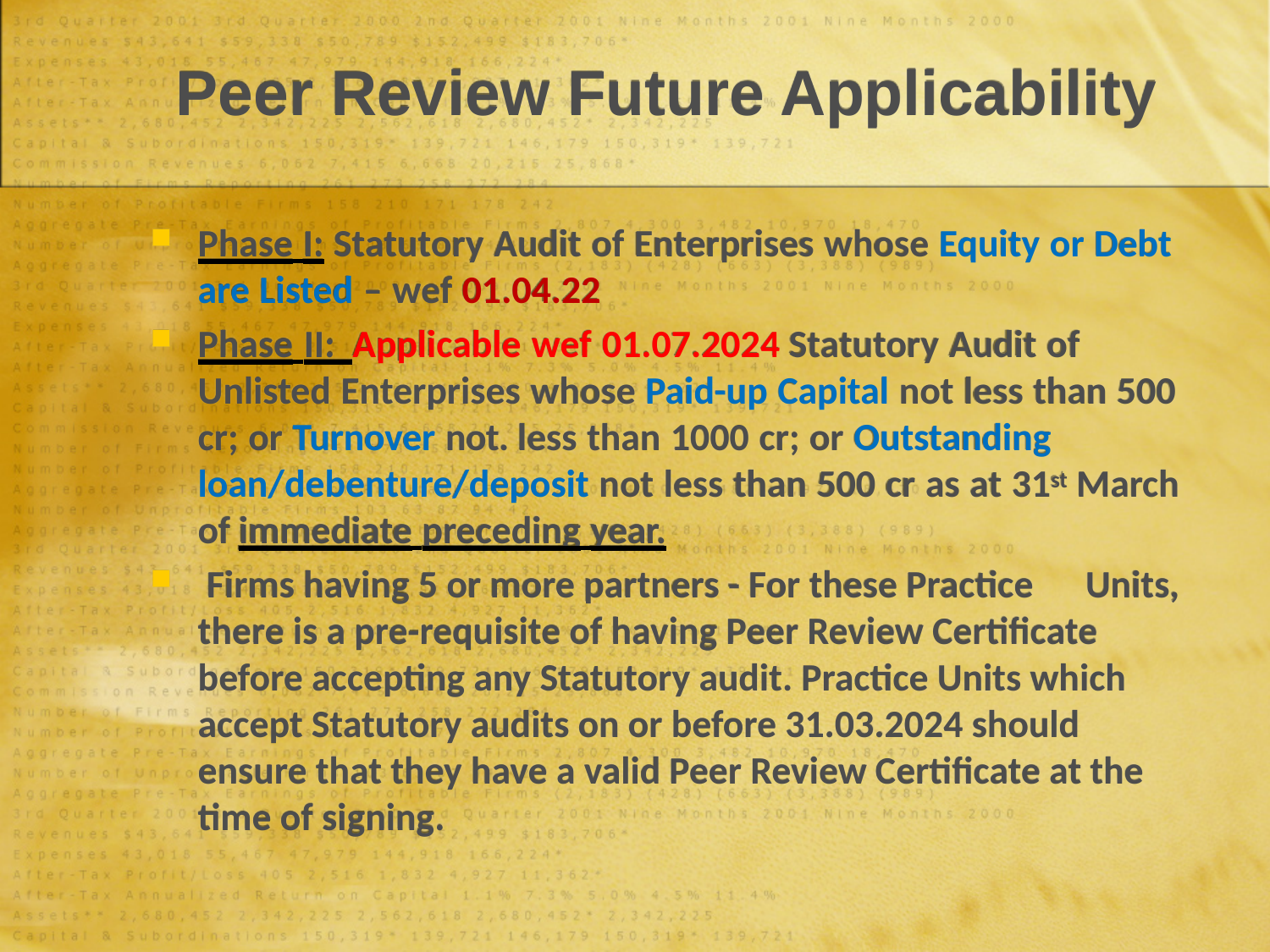

# Peer Review Future Applicability
Phase I: Statutory Audit of Enterprises whose Equity or Debt are Listed – wef 01.04.22
Phase II:  Applicable wef 01.07.2024 Statutory Audit of Unlisted Enterprises whose Paid-up Capital not less than 500 cr; or Turnover not. less than 1000 cr; or Outstanding loan/debenture/deposit not less than 500 cr as at 31st March of immediate preceding year.
 Firms having 5 or more partners - For these Practice      Units, there is a pre-requisite of having Peer Review Certificate before accepting any Statutory audit. Practice Units which accept Statutory audits on or before 31.03.2024 should ensure that they have a valid Peer Review Certificate at the time of signing.